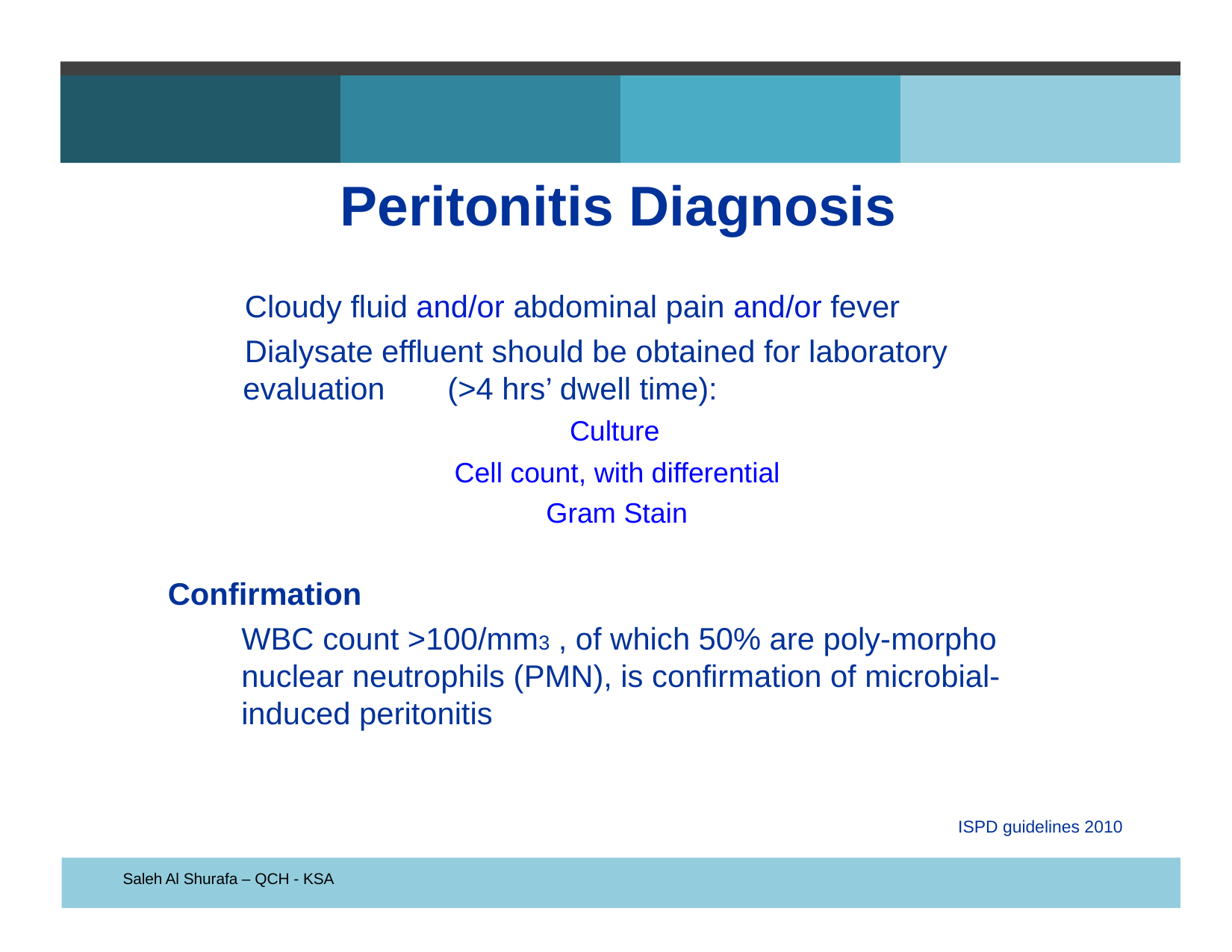

Peritonitis Diagnosis

Cloudy fluid and/or abdominal pain and/or fever

Dialysate effluent should be obtained for laboratory

(>4 hrs’ dwell time):

evaluation

Culture

Cell count, with differential
	Gram Stain

Confirmation

WBC count >100/mm3 , of which 50% are poly-morpho
nuclear neutrophils (PMN), is confirmation of microbial-
induced peritonitis

ISPD guidelines 2010

Saleh Al Shurafa – QCH - KSA